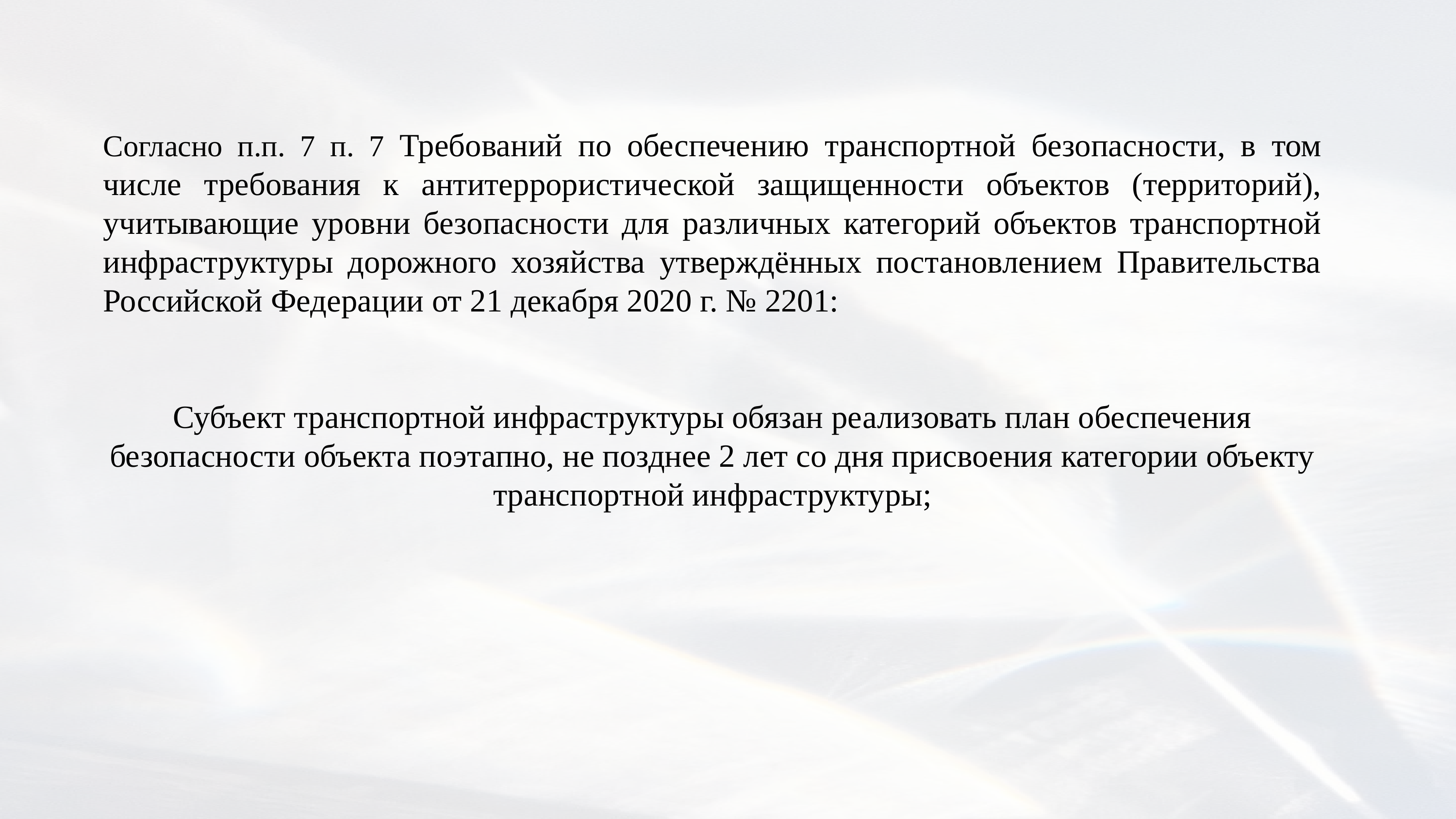

Согласно п.п. 7 п. 7 Требований по обеспечению транспортной безопасности, в том числе требования к антитеррористической защищенности объектов (территорий), учитывающие уровни безопасности для различных категорий объектов транспортной инфраструктуры дорожного хозяйства утверждённых постановлением Правительства Российской Федерации от 21 декабря 2020 г. № 2201:

Субъект транспортной инфраструктуры обязан реализовать план обеспечения безопасности объекта поэтапно, не позднее 2 лет со дня присвоения категории объекту транспортной инфраструктуры;